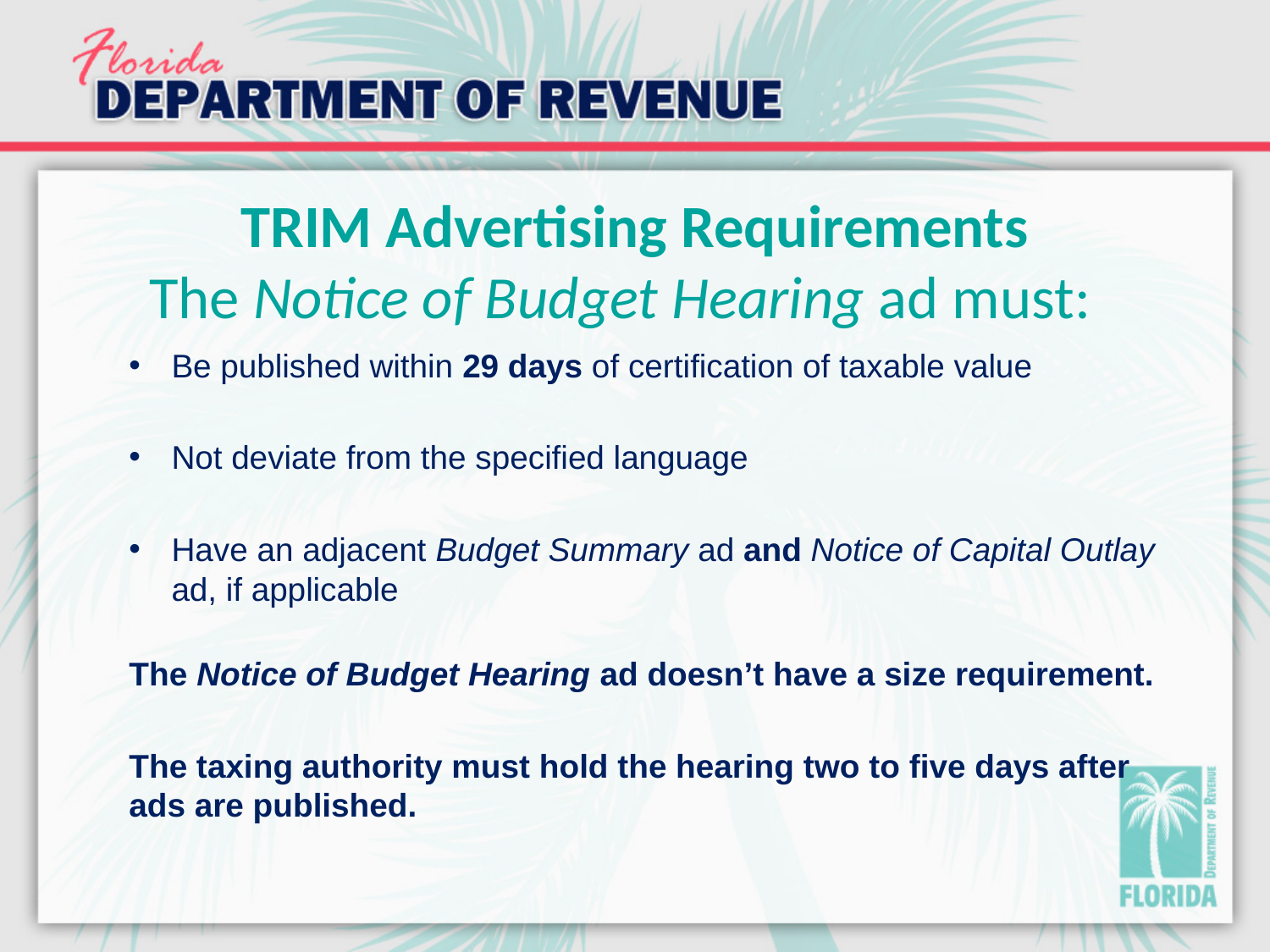

# TRIM Advertising Requirements The Notice of Budget Hearing ad must:
Be published within 29 days of certification of taxable value

Not deviate from the specified language

Have an adjacent Budget Summary ad and Notice of Capital Outlay ad, if applicable
The Notice of Budget Hearing ad doesn’t have a size requirement.

The taxing authority must hold the hearing two to five days after ads are published.